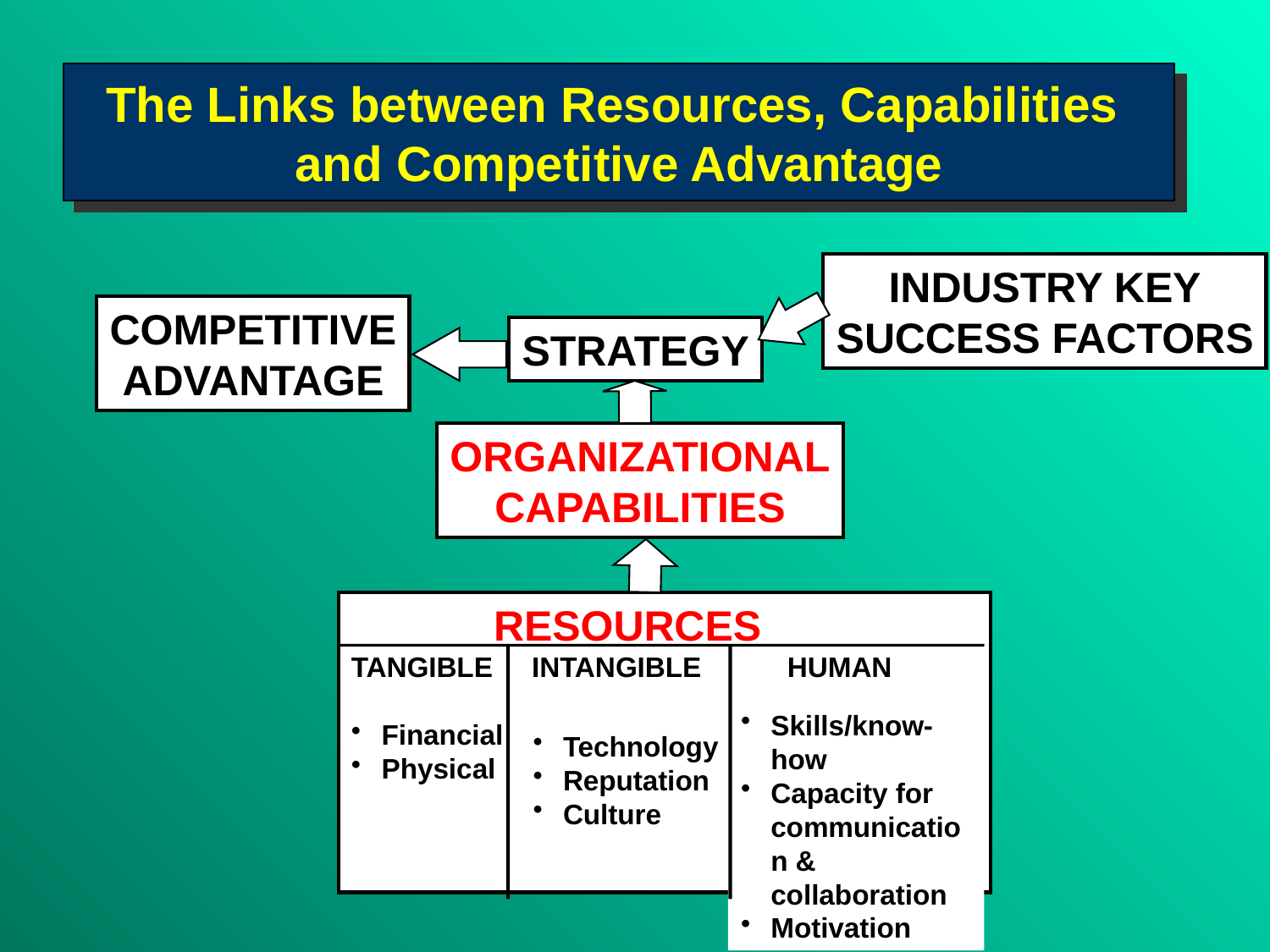

The Links between Resources, Capabilities
and Competitive Advantage
INDUSTRY KEY
SUCCESS FACTORS

COMPETITIVE
ADVANTAGE
STRATEGY

ORGANIZATIONAL
CAPABILITIES

            RESOURCES
TANGIBLE     INTANGIBLE           HUMAN

Financial
Physical

Skills/know-how
Capacity for communication & collaboration
Motivation
Technology
Reputation
Culture